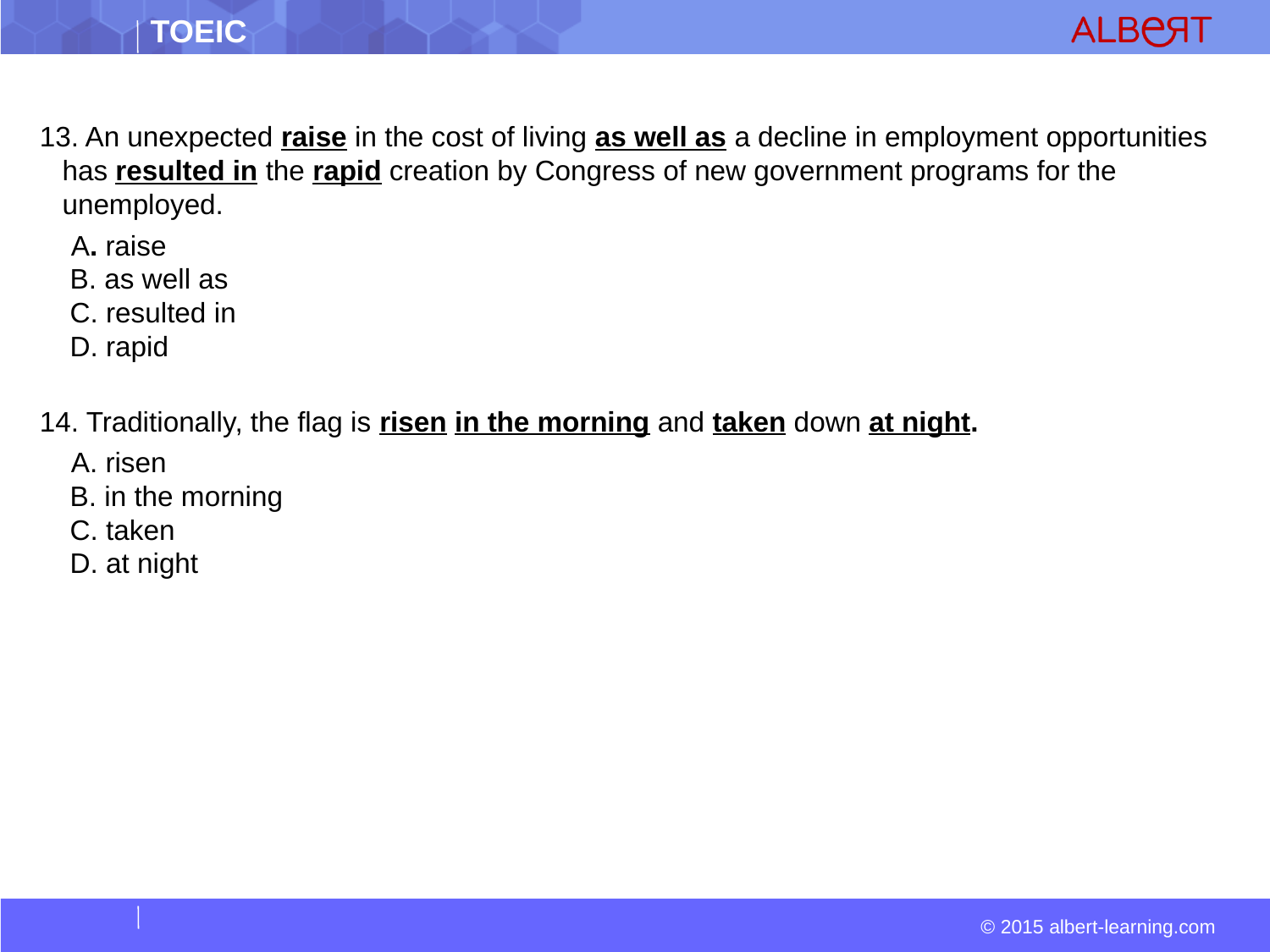

13. An unexpected raise in the cost of living as well as a decline in employment opportunities has resulted in the rapid creation by Congress of new government programs for the unemployed.
    A. raise  
 B. as well as  
 C. resulted in  
 D. rapid
14. Traditionally, the flag is risen in the morning and taken down at night.
    A. risen  
 B. in the morning  
 C. taken  
 D. at night